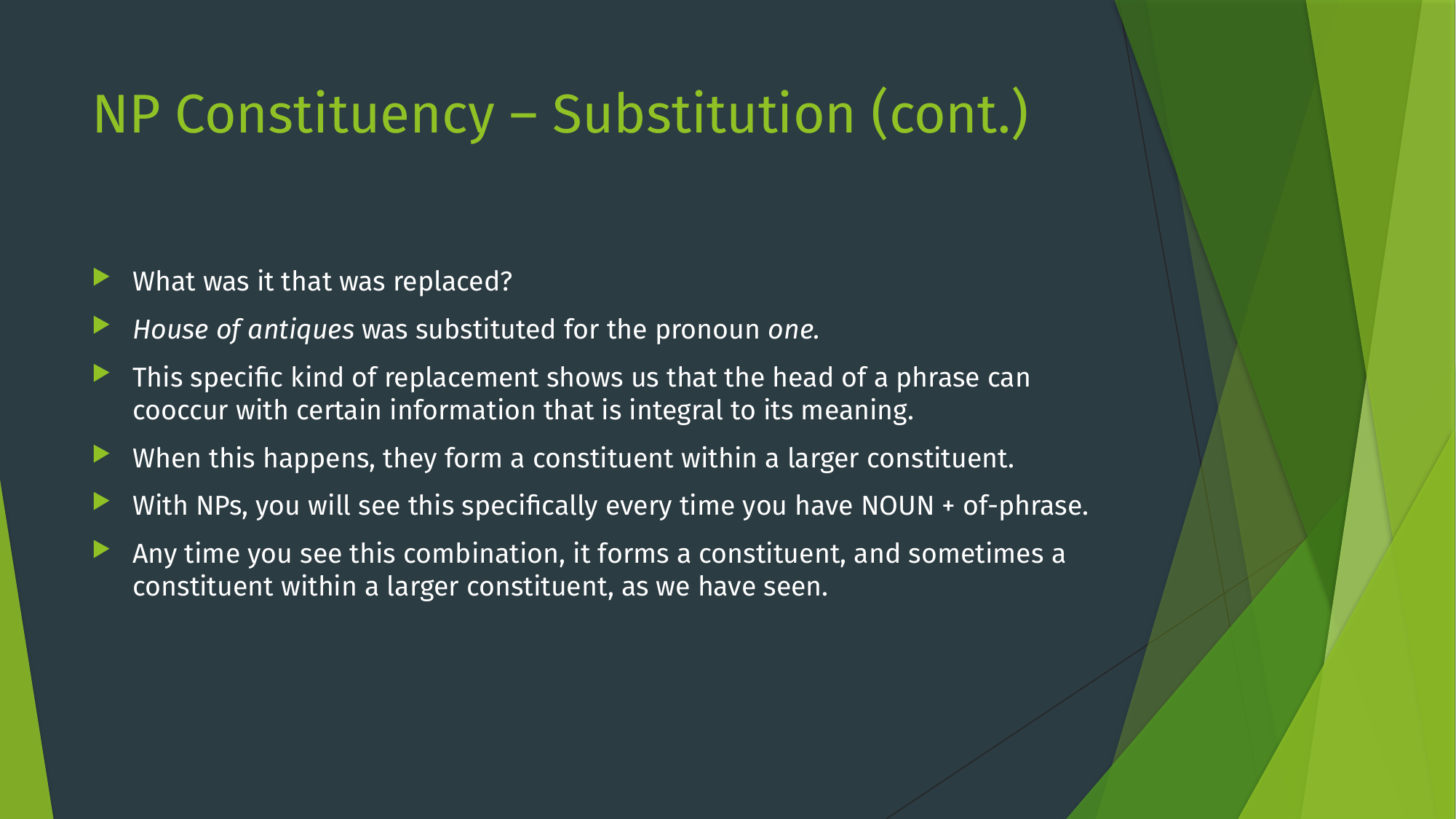

# NP Constituency – Substitution (cont.)
What was it that was replaced?
House of antiques was substituted for the pronoun one.
This specific kind of replacement shows us that the head of a phrase can cooccur with certain information that is integral to its meaning.
When this happens, they form a constituent within a larger constituent.
With NPs, you will see this specifically every time you have NOUN + of-phrase.
Any time you see this combination, it forms a constituent, and sometimes a constituent within a larger constituent, as we have seen.